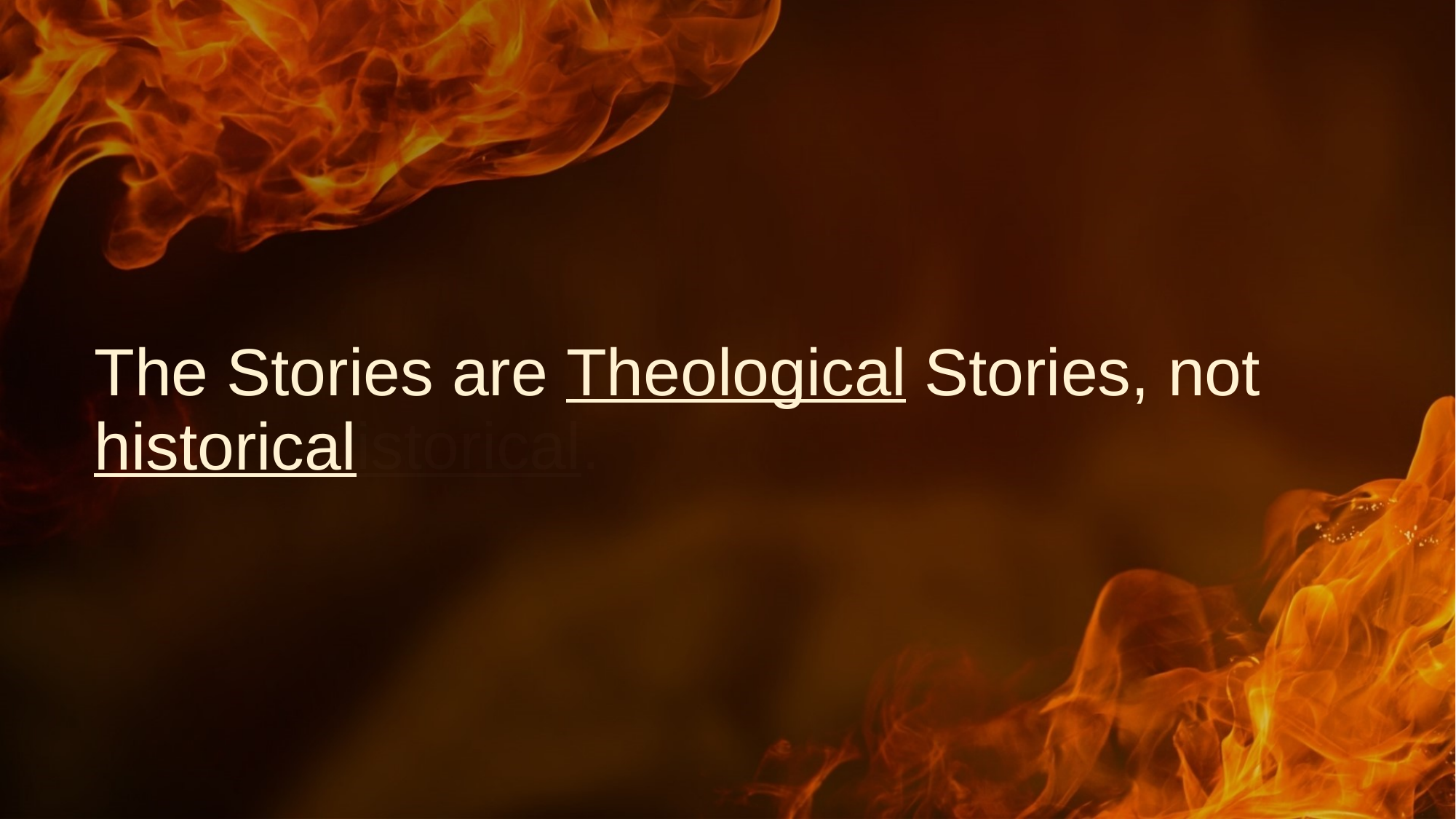

# The Stories are Theological Stories, not historicalistorical.